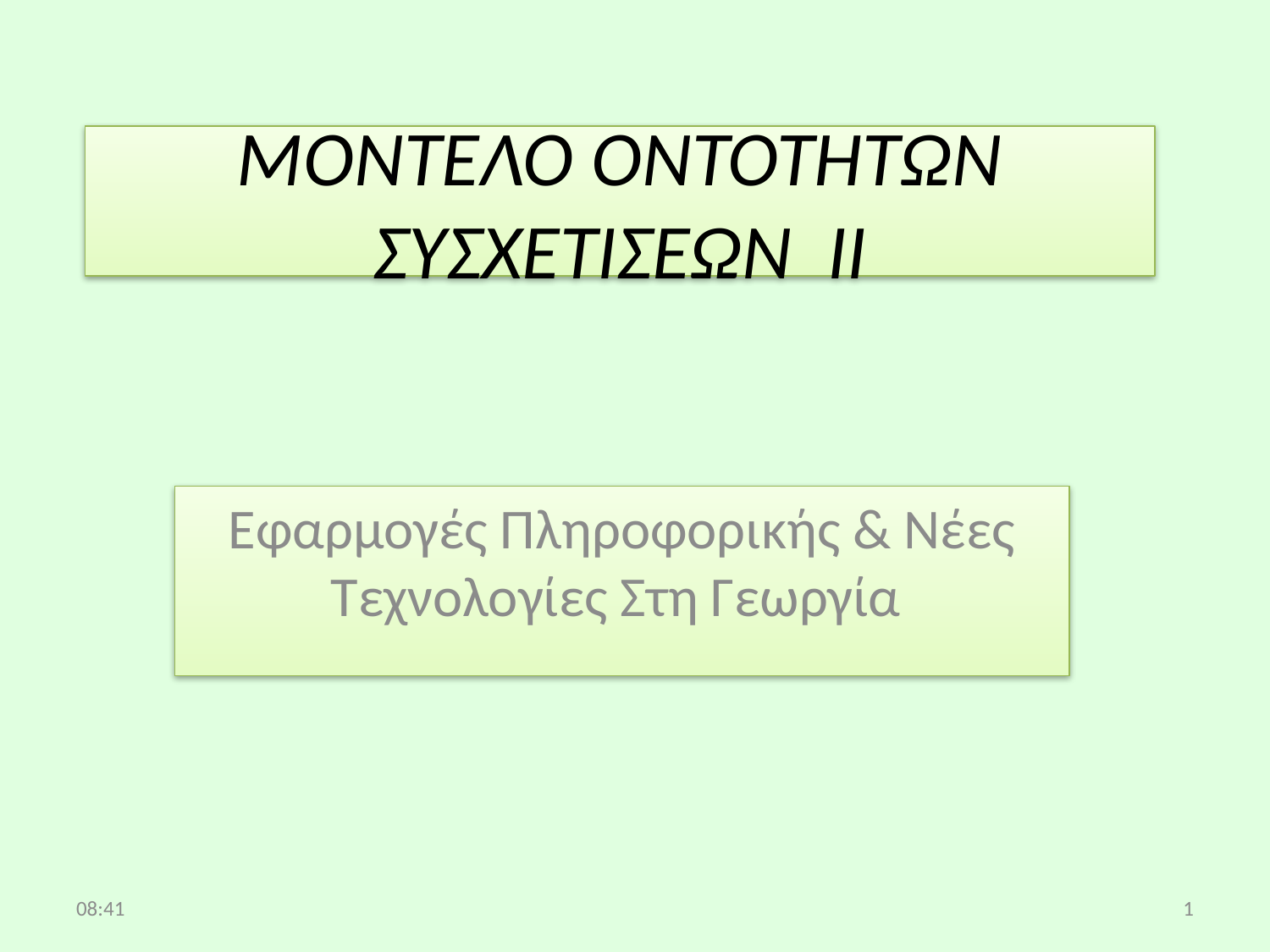

# ΜΟΝΤΕΛΟ ΟΝΤΟΤΗΤΩΝ ΣΥΣΧΕΤΙΣΕΩΝ  II
Εφαρμογές Πληροφορικής & Νέες Τεχνολογίες Στη Γεωργία
08:41

1